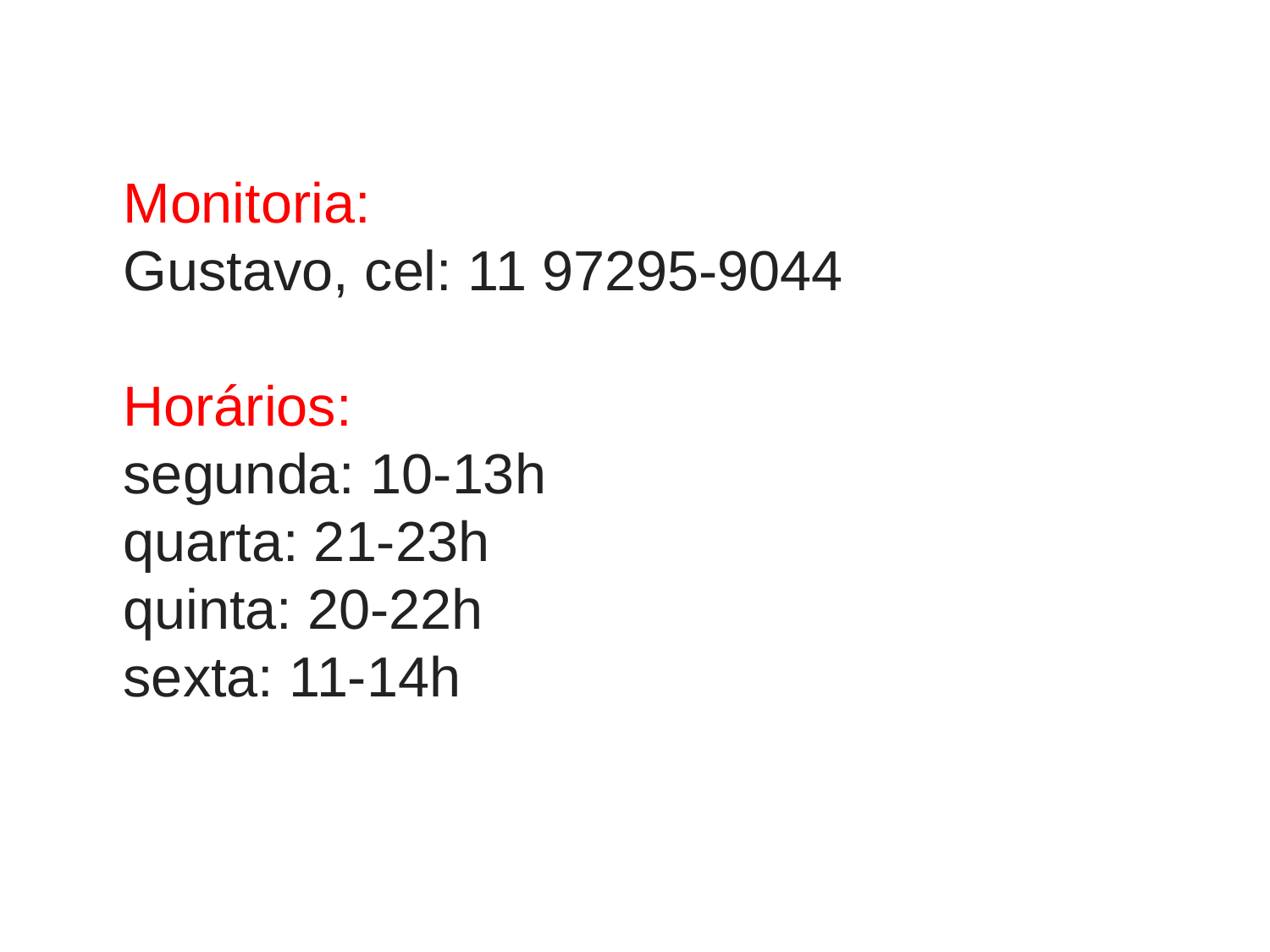

Monitoria:
Gustavo, cel: 11 97295-9044

Horários:
segunda: 10-13h
quarta: 21-23h
quinta: 20-22h
sexta: 11-14h